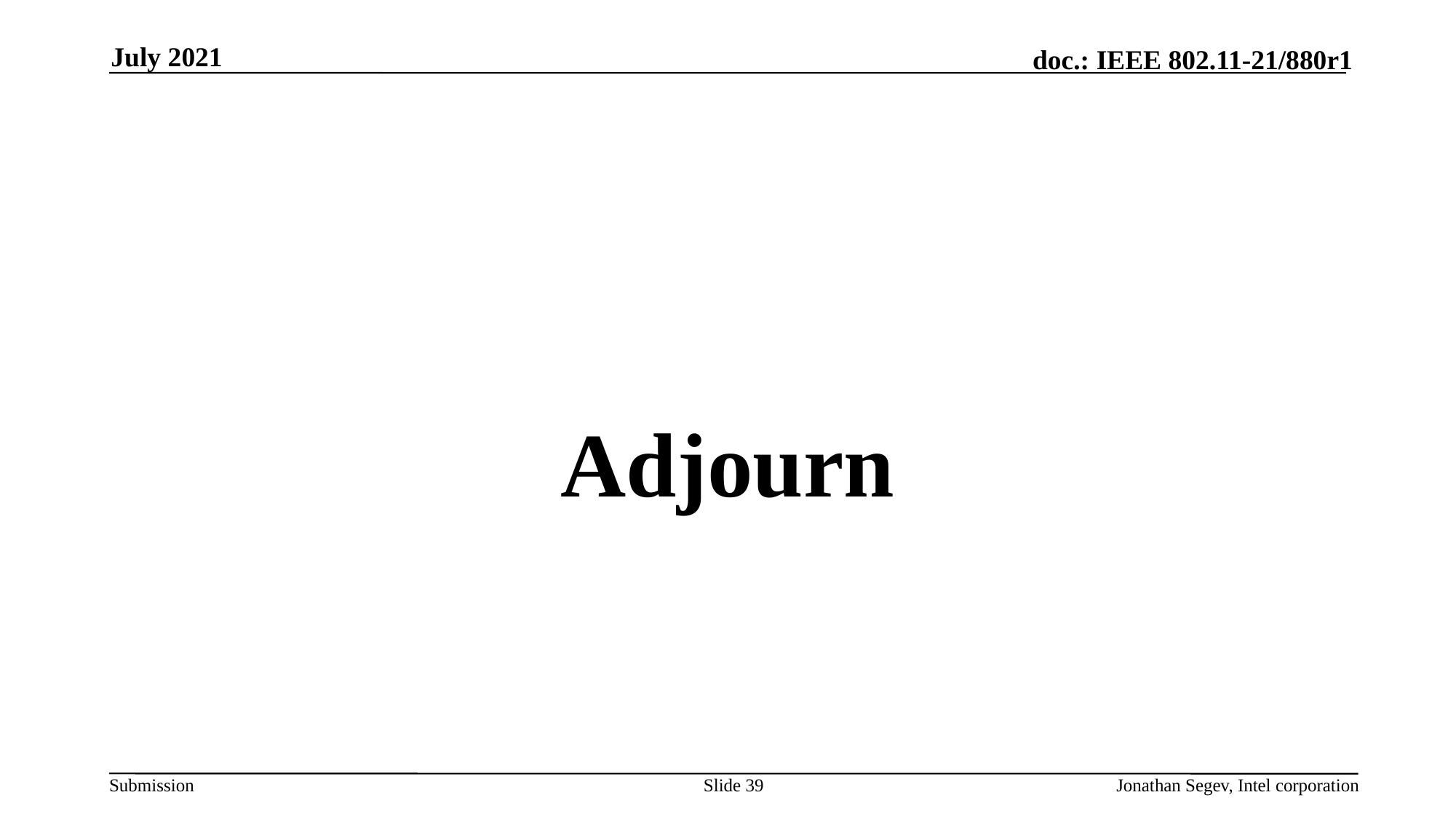

July 2021
#

Adjourn
Slide 39
Jonathan Segev, Intel corporation